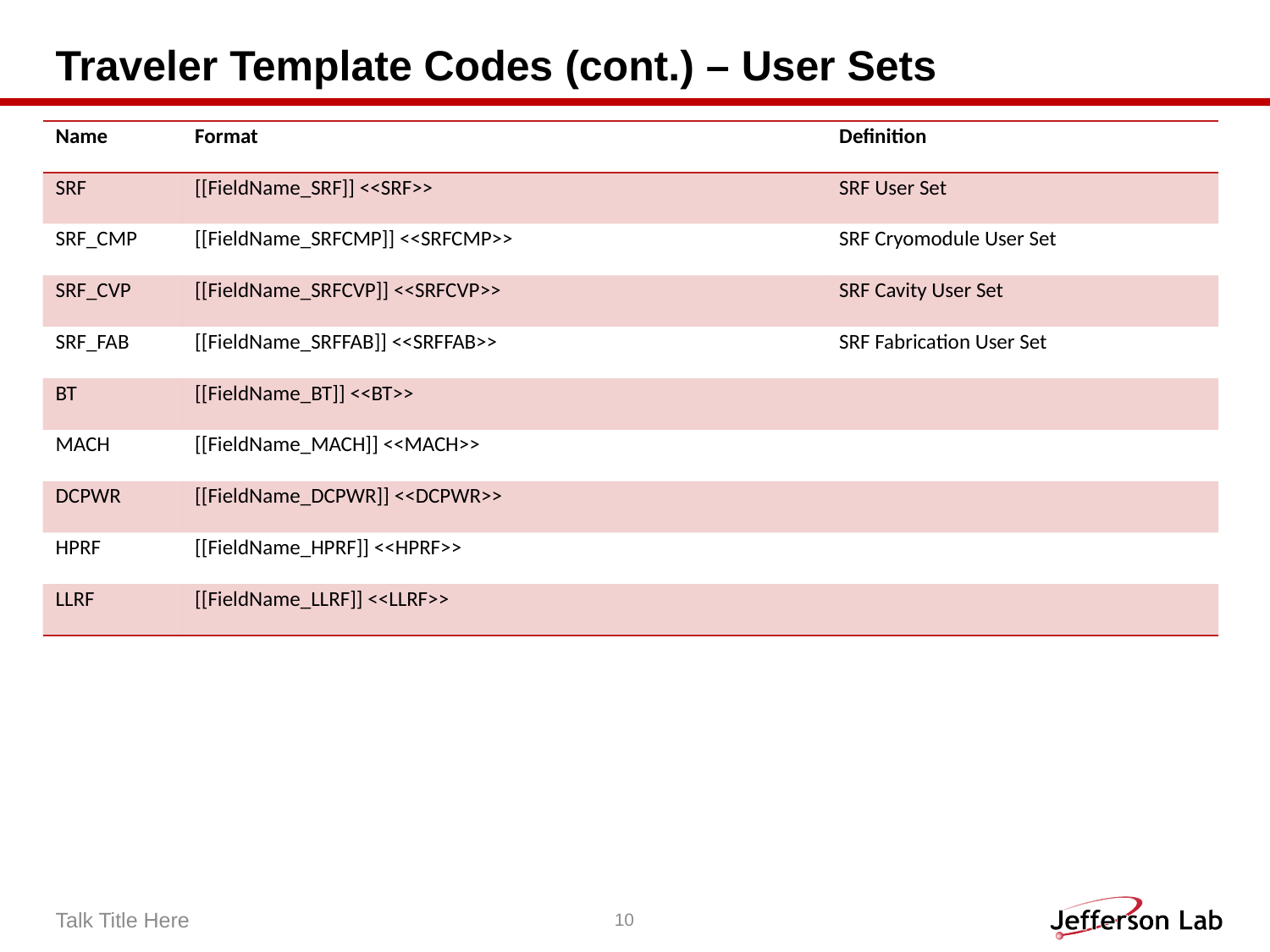

# Traveler Template Codes (cont.) – User Sets
| Name | Format | Definition |
| --- | --- | --- |
| SRF | [[FieldName\_SRF]] <<SRF>> | SRF User Set |
| SRF\_CMP | [[FieldName\_SRFCMP]] <<SRFCMP>> | SRF Cryomodule User Set |
| SRF\_CVP | [[FieldName\_SRFCVP]] <<SRFCVP>> | SRF Cavity User Set |
| SRF\_FAB | [[FieldName\_SRFFAB]] <<SRFFAB>> | SRF Fabrication User Set |
| BT | [[FieldName\_BT]] <<BT>> |  |
| MACH | [[FieldName\_MACH]] <<MACH>> |  |
| DCPWR | [[FieldName\_DCPWR]] <<DCPWR>> |  |
| HPRF | [[FieldName\_HPRF]] <<HPRF>> |  |
| LLRF | [[FieldName\_LLRF]] <<LLRF>> |  |
Talk Title Here
10